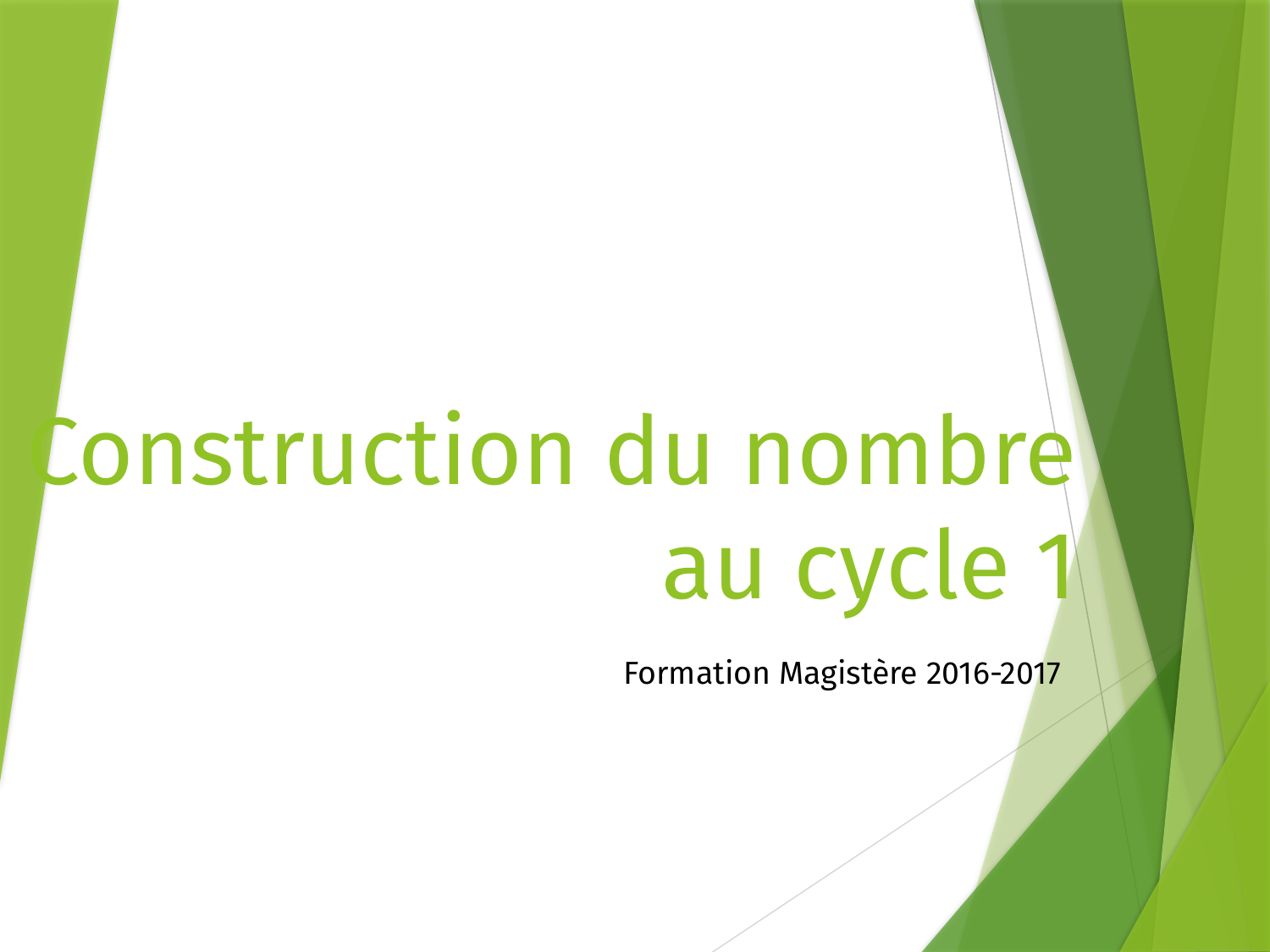

# Construction du nombre au cycle 1
Formation Magistère 2016-2017